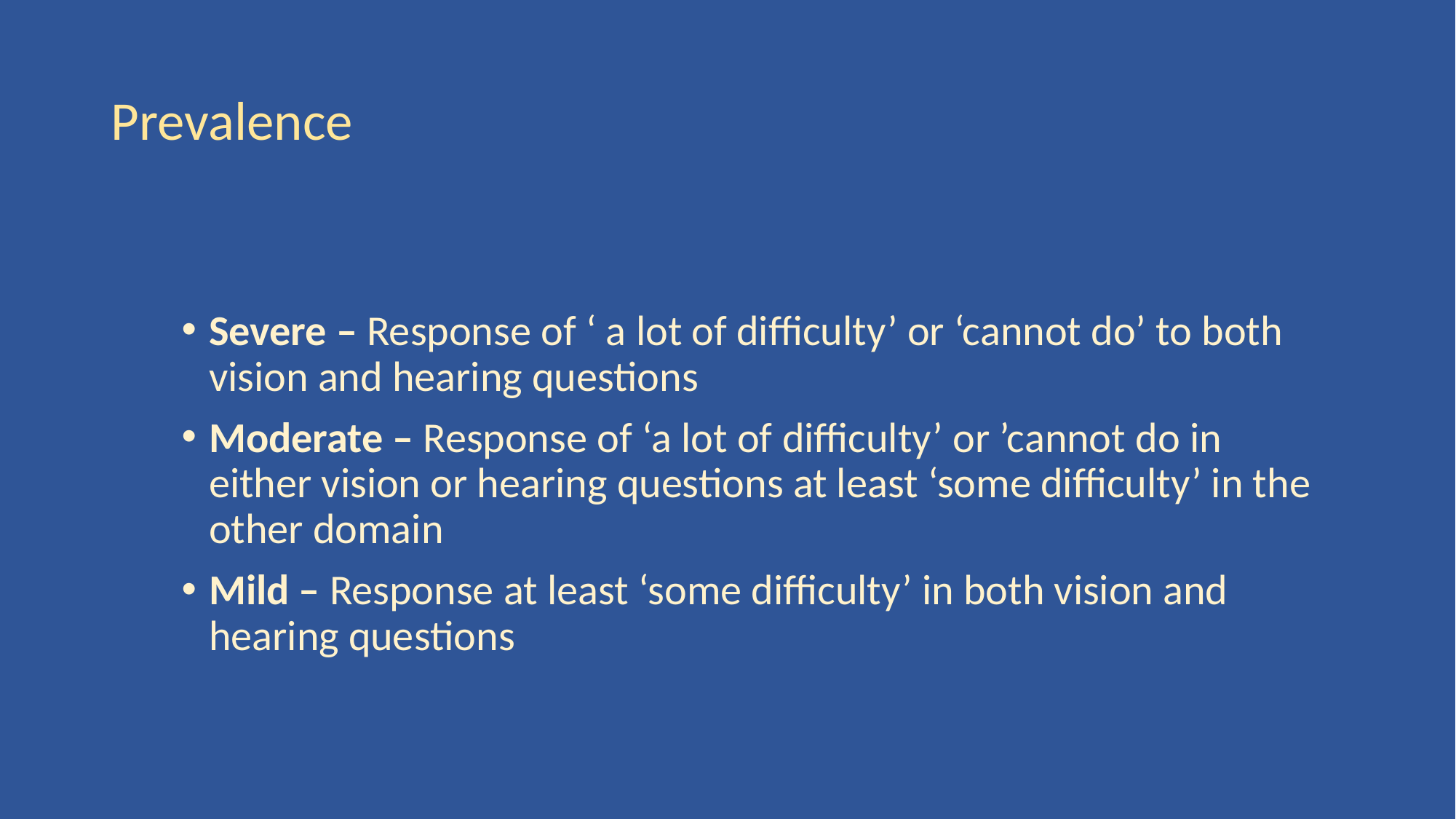

# Prevalence
Severe – Response of ‘ a lot of difficulty’ or ‘cannot do’ to both vision and hearing questions
Moderate – Response of ‘a lot of difficulty’ or ’cannot do in either vision or hearing questions at least ‘some difficulty’ in the other domain
Mild – Response at least ‘some difficulty’ in both vision and hearing questions